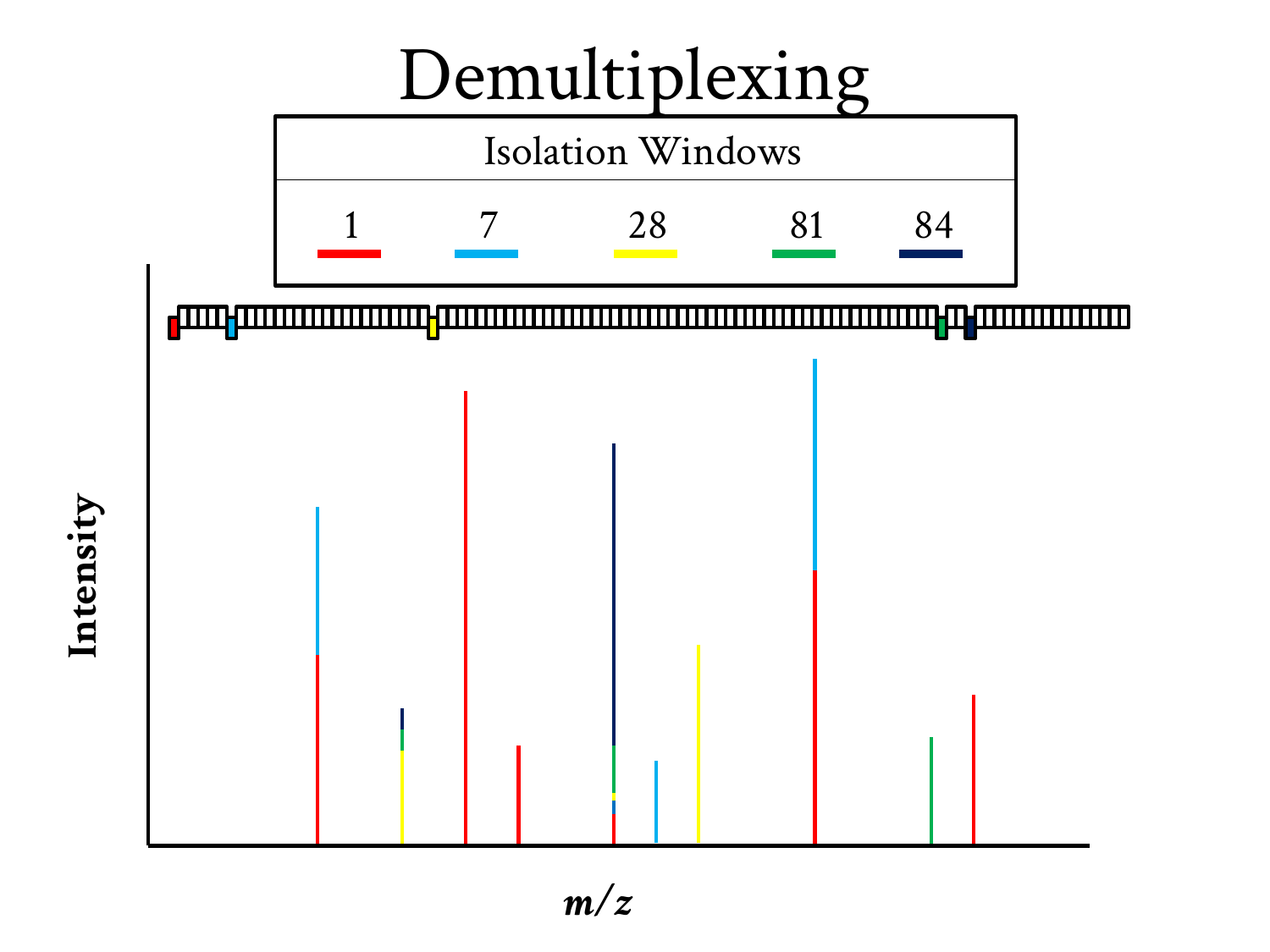

# Demultiplexing

Isolation Windows
1
7
28
81
84

Intensity
m/z